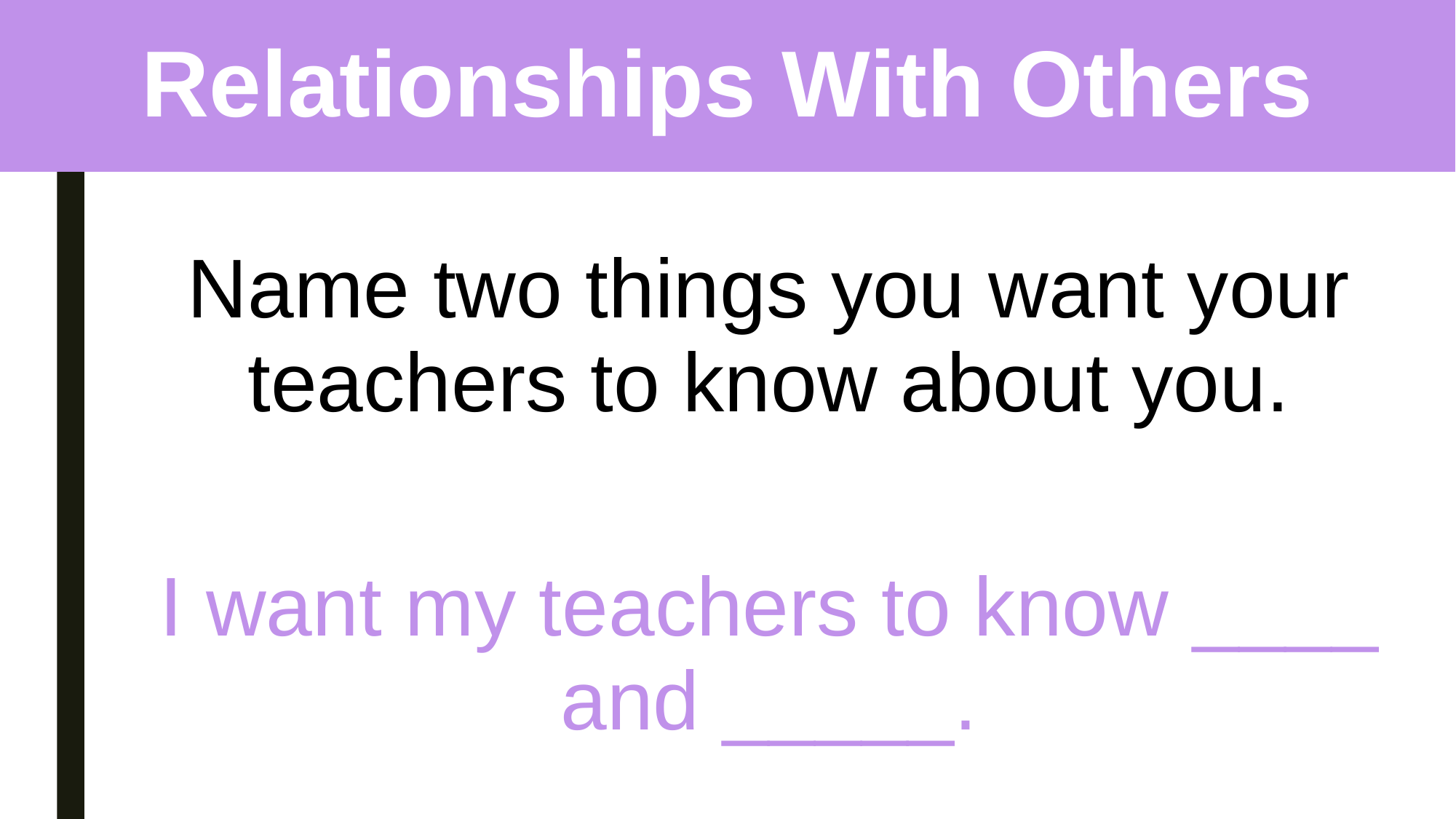

# Relationships With Others
Name two things you want your teachers to know about you.

I want my teachers to know ____ and _____.